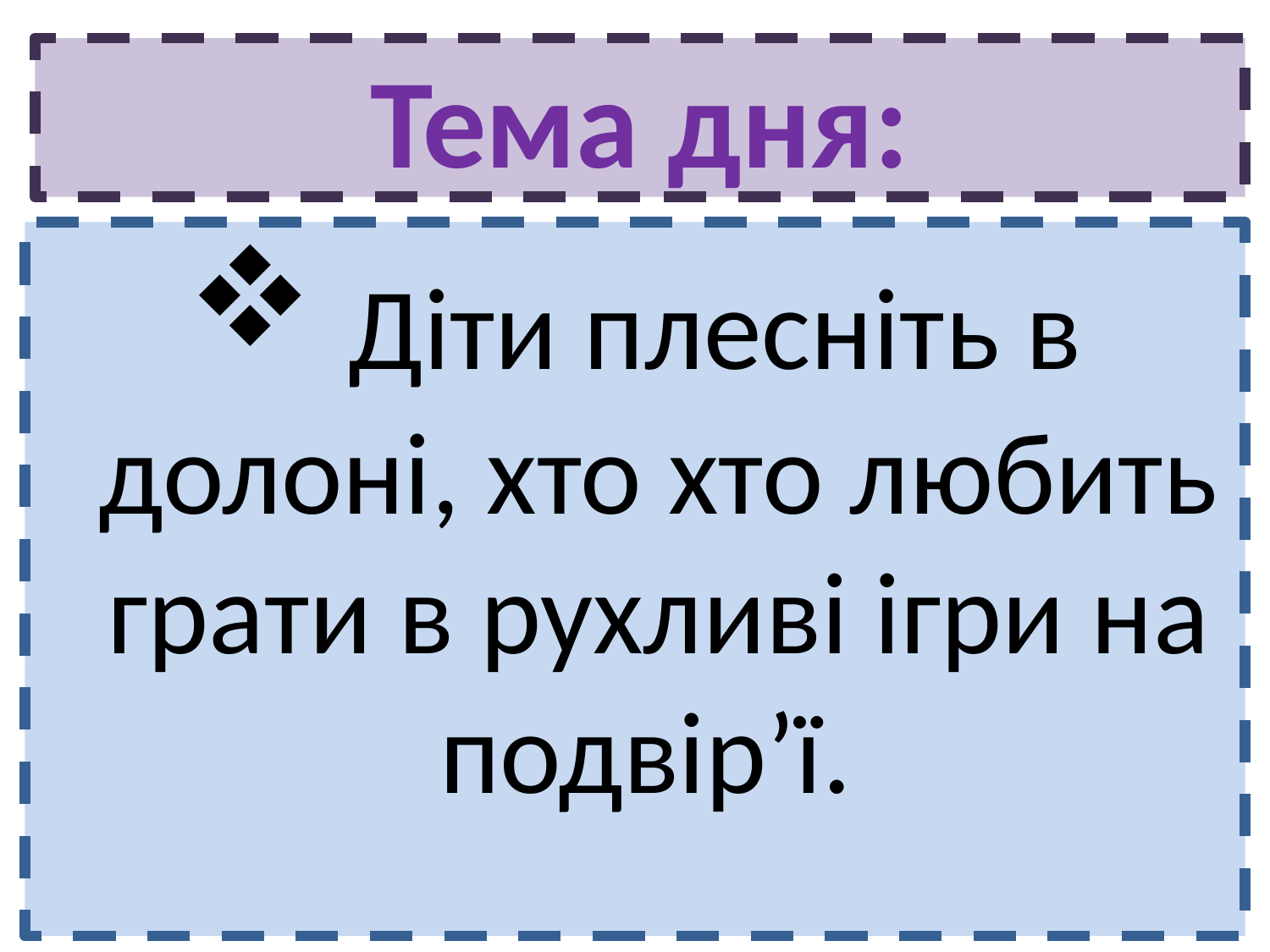

# Тема дня:
 Діти плесніть в долоні, хто хто любить грати в рухливі ігри на подвір’ї.